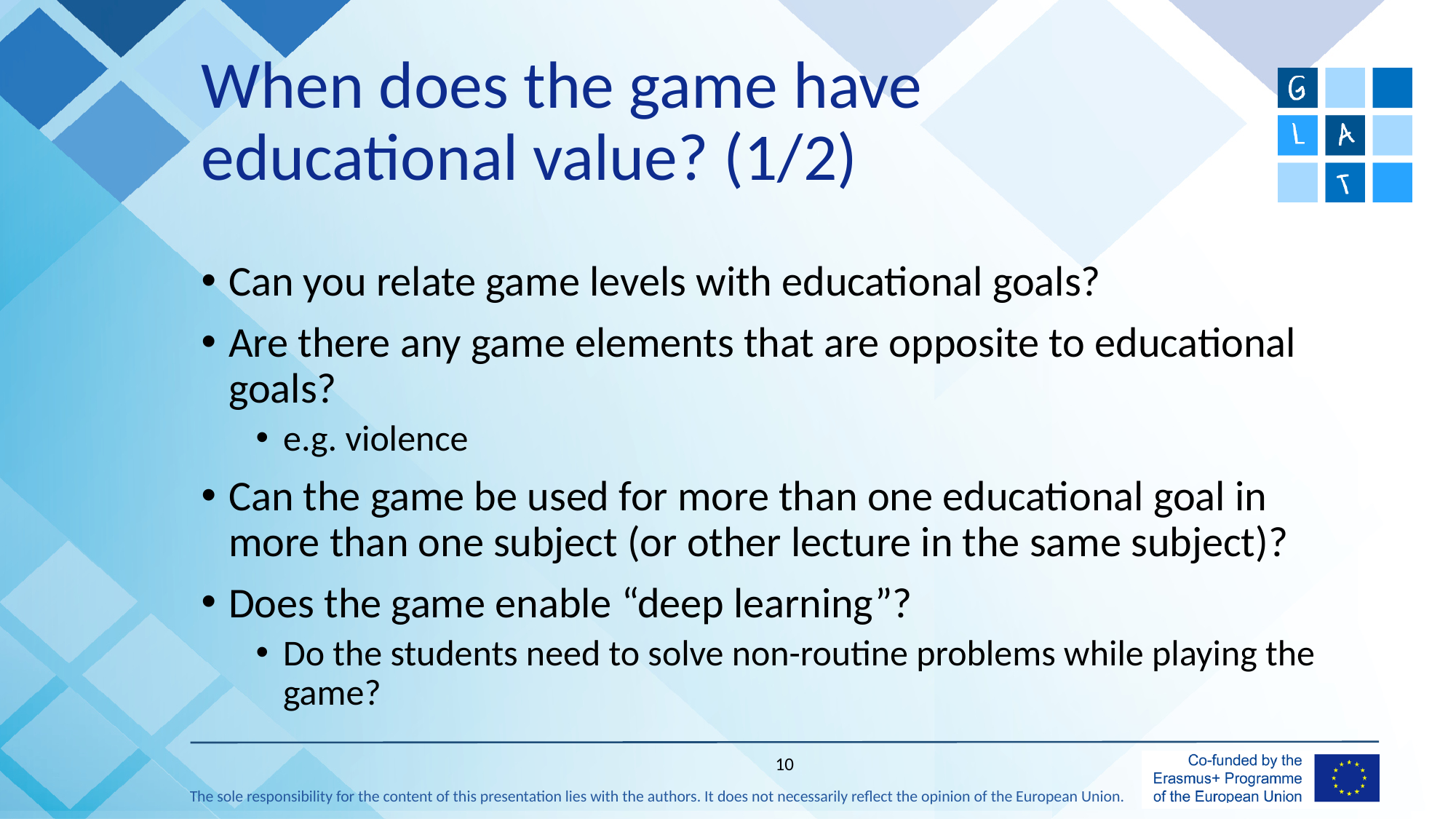

# When does the game have educational value? (1/2)
Can you relate game levels with educational goals?
Are there any game elements that are opposite to educational goals?
e.g. violence
Can the game be used for more than one educational goal in more than one subject (or other lecture in the same subject)?
Does the game enable “deep learning”?
Do the students need to solve non-routine problems while playing the game?

10
The sole responsibility for the content of this presentation lies with the authors. It does not necessarily reflect the opinion of the European Union.